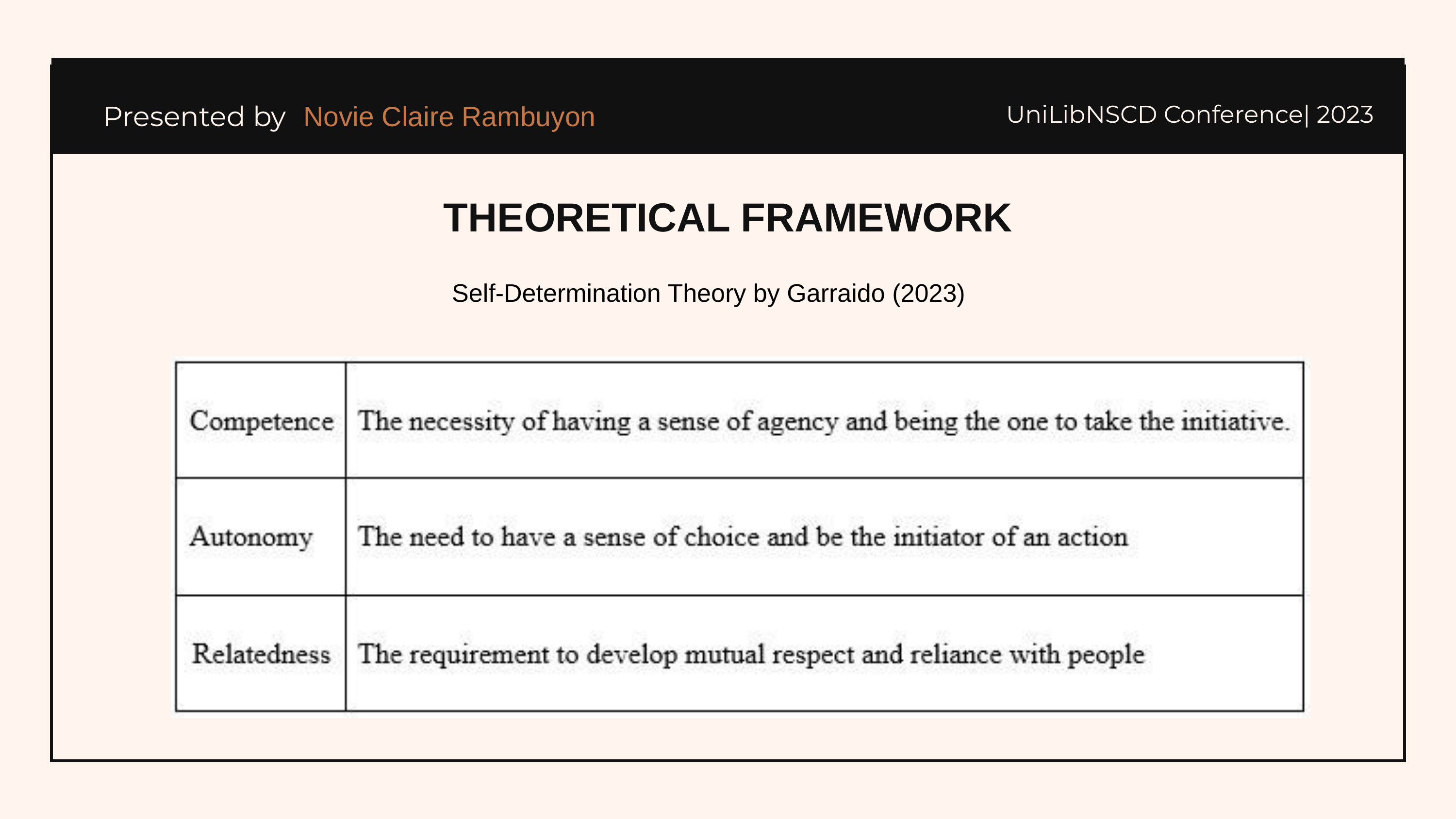

Novie Claire Rambuyon
Presented by
UniLibNSCD Conference| 2023
THEORETICAL FRAMEWORK
Self-Determination Theory by Garraido (2023)